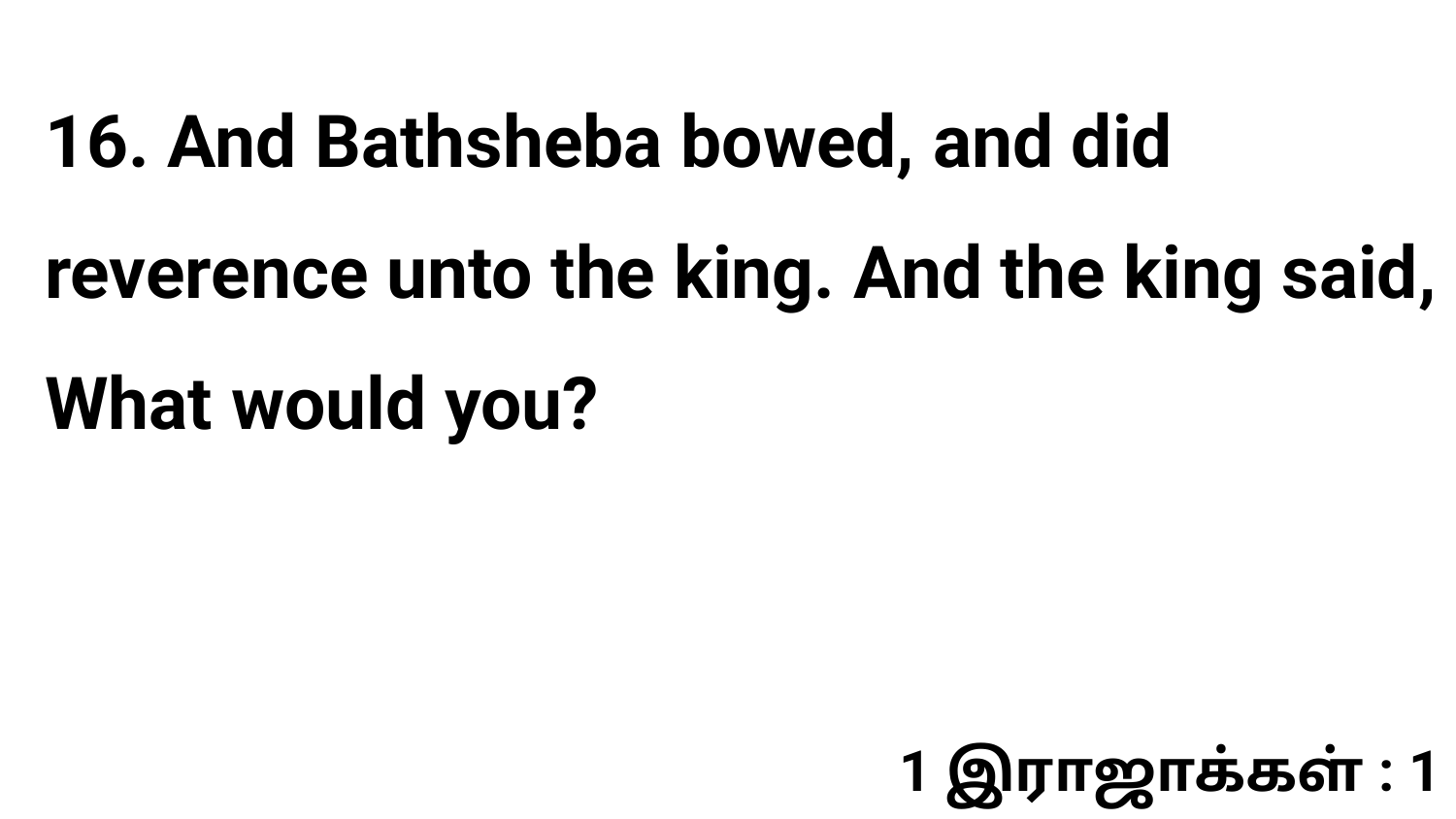

16. And Bathsheba bowed, and did reverence unto the king. And the king said, What would you?
1 இராஜாக்கள் : 1